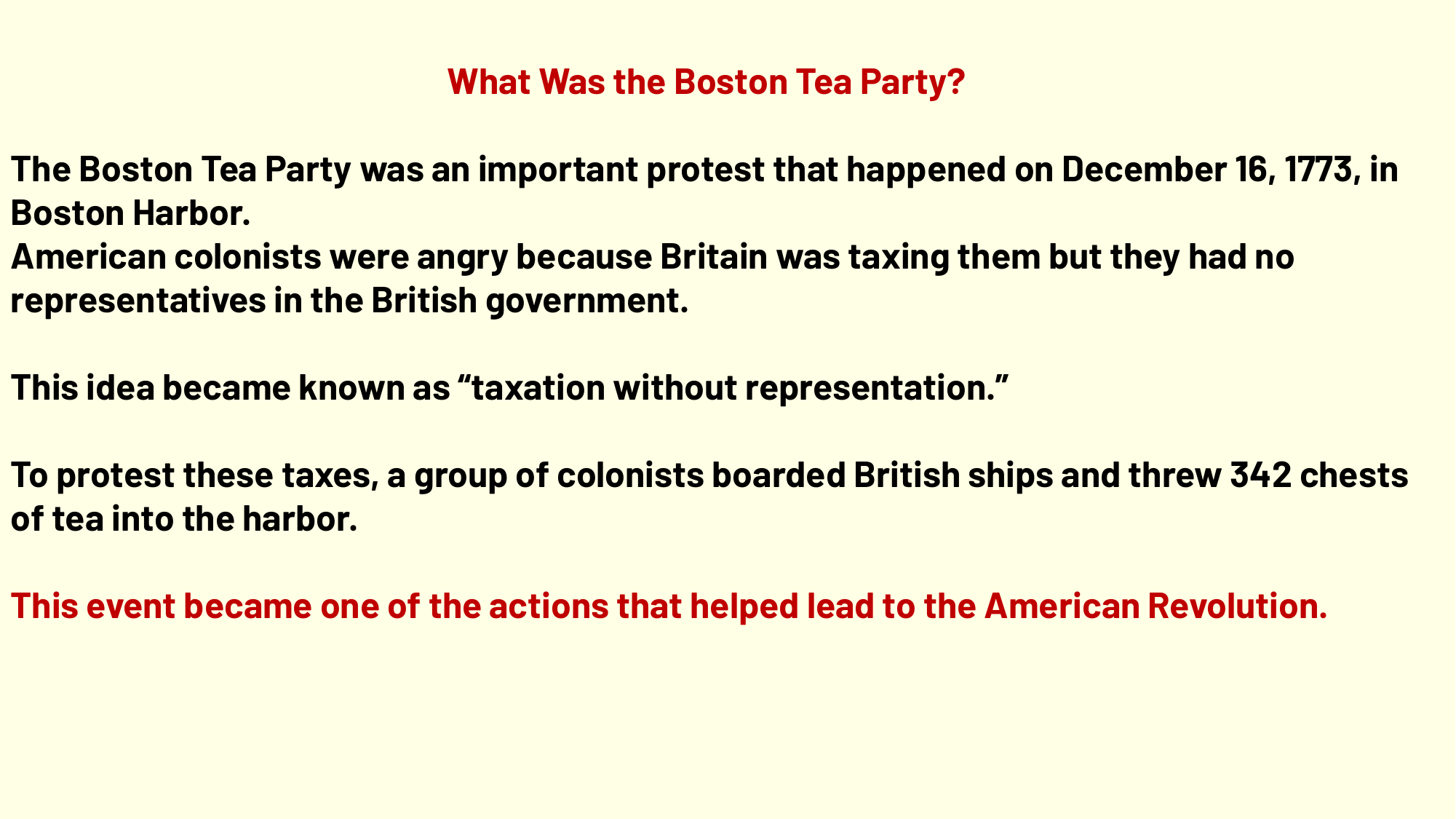

What Was the Boston Tea Party?

The Boston Tea Party was an important protest that happened on December 16, 1773, in Boston Harbor.
American colonists were angry because Britain was taxing them but they had no representatives in the British government.

This idea became known as “taxation without representation.”

To protest these taxes, a group of colonists boarded British ships and threw 342 chests of tea into the harbor.

This event became one of the actions that helped lead to the American Revolution.